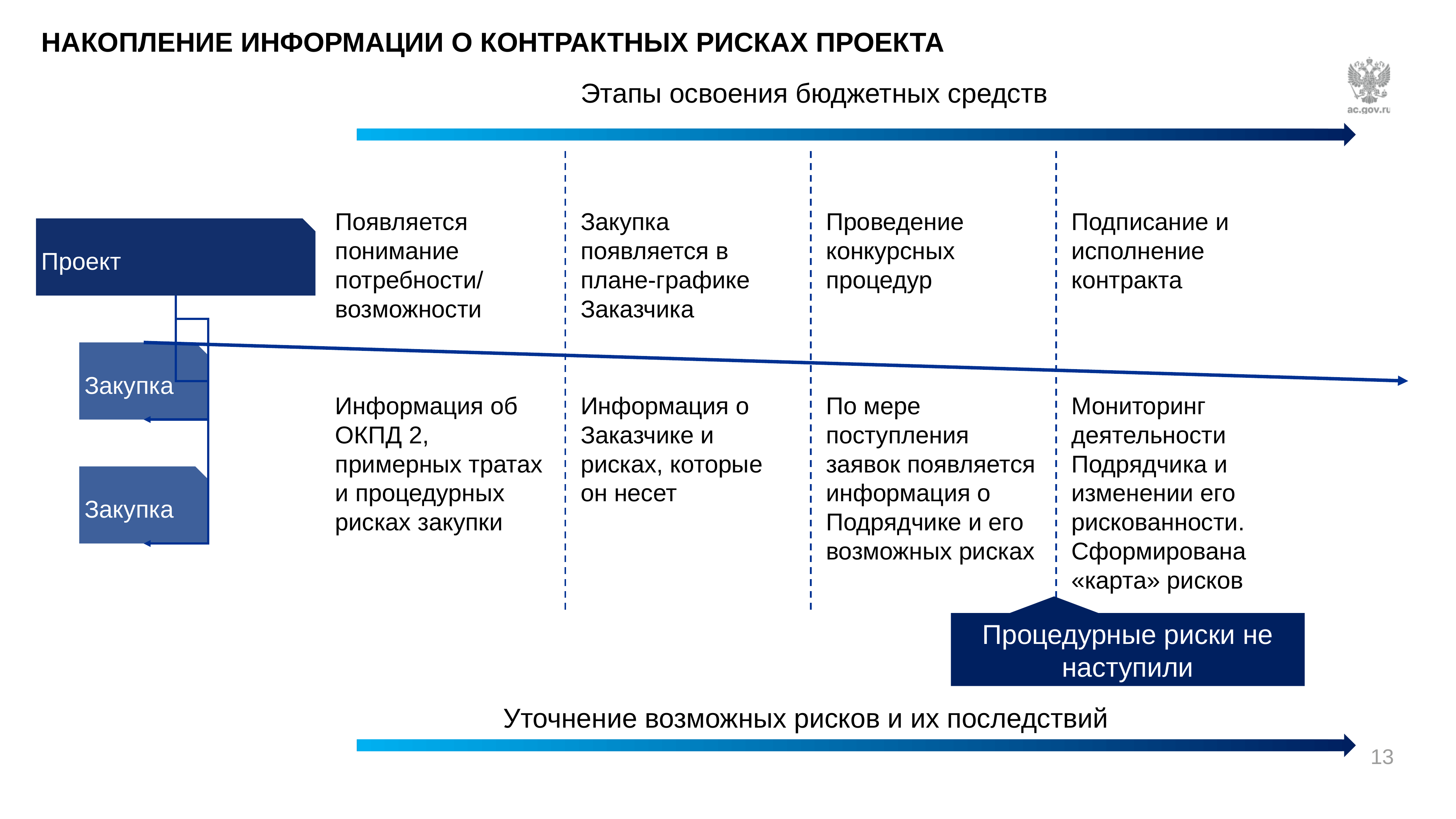

Накопление информации о контрактных рисках проекта
Этапы освоения бюджетных средств

Появляется понимание потребности/
возможности
Закупка появляется в плане-графике Заказчика
Проведение конкурсных процедур
Подписание и исполнение контракта
Проект
Закупка
Информация об ОКПД 2, примерных тратах и процедурных рисках закупки
Информация о Заказчике и рисках, которые он несет
По мере поступления заявок появляется информация о Подрядчике и его возможных рисках
Мониторинг деятельности Подрядчика и изменении его рискованности.
Сформирована «карта» рисков
Закупка
Процедурные риски не наступили
Уточнение возможных рисков и их последствий